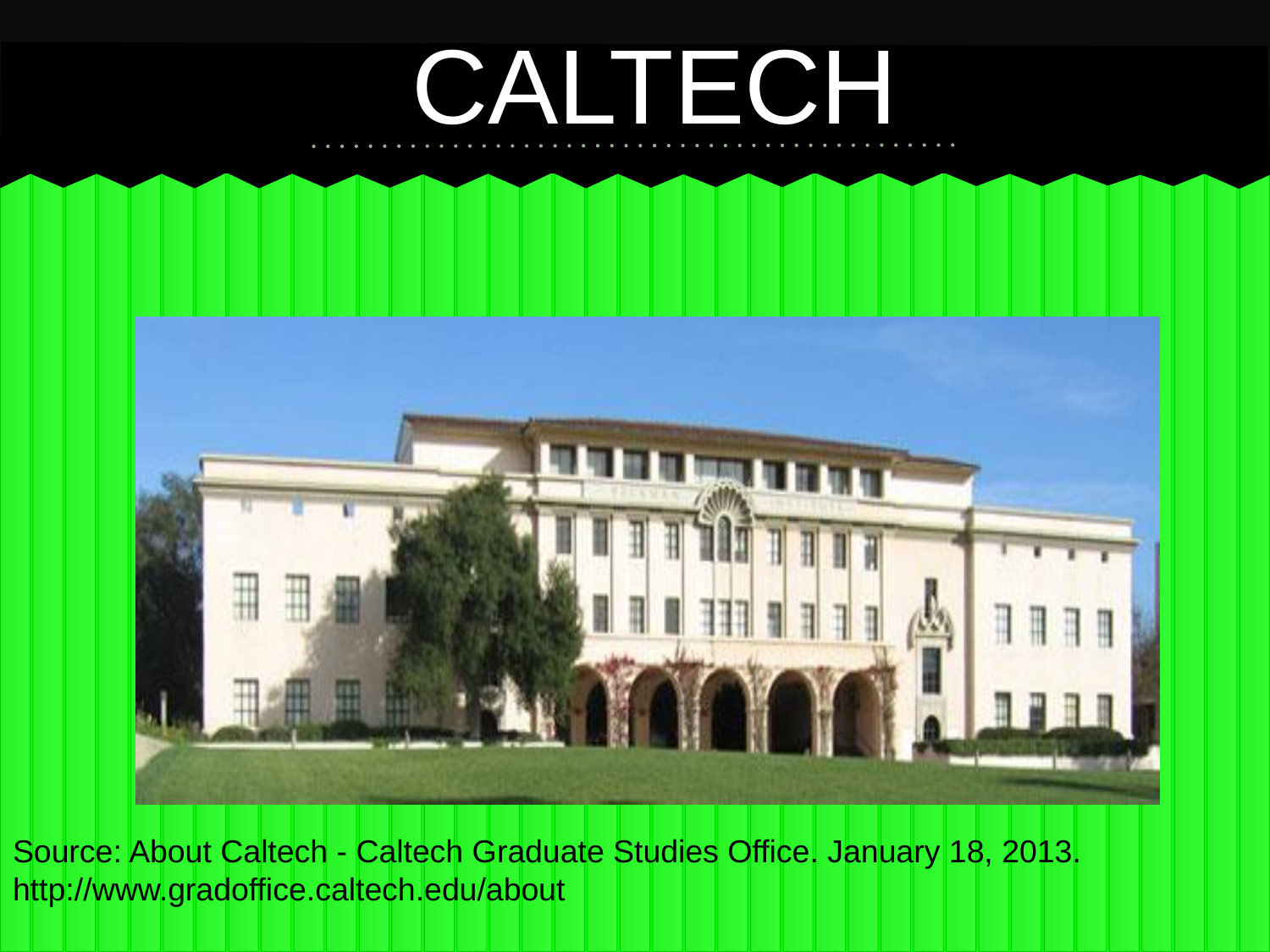

# CALTECH

Source: About Caltech - Caltech Graduate Studies Office. January 18, 2013. http://www.gradoffice.caltech.edu/about